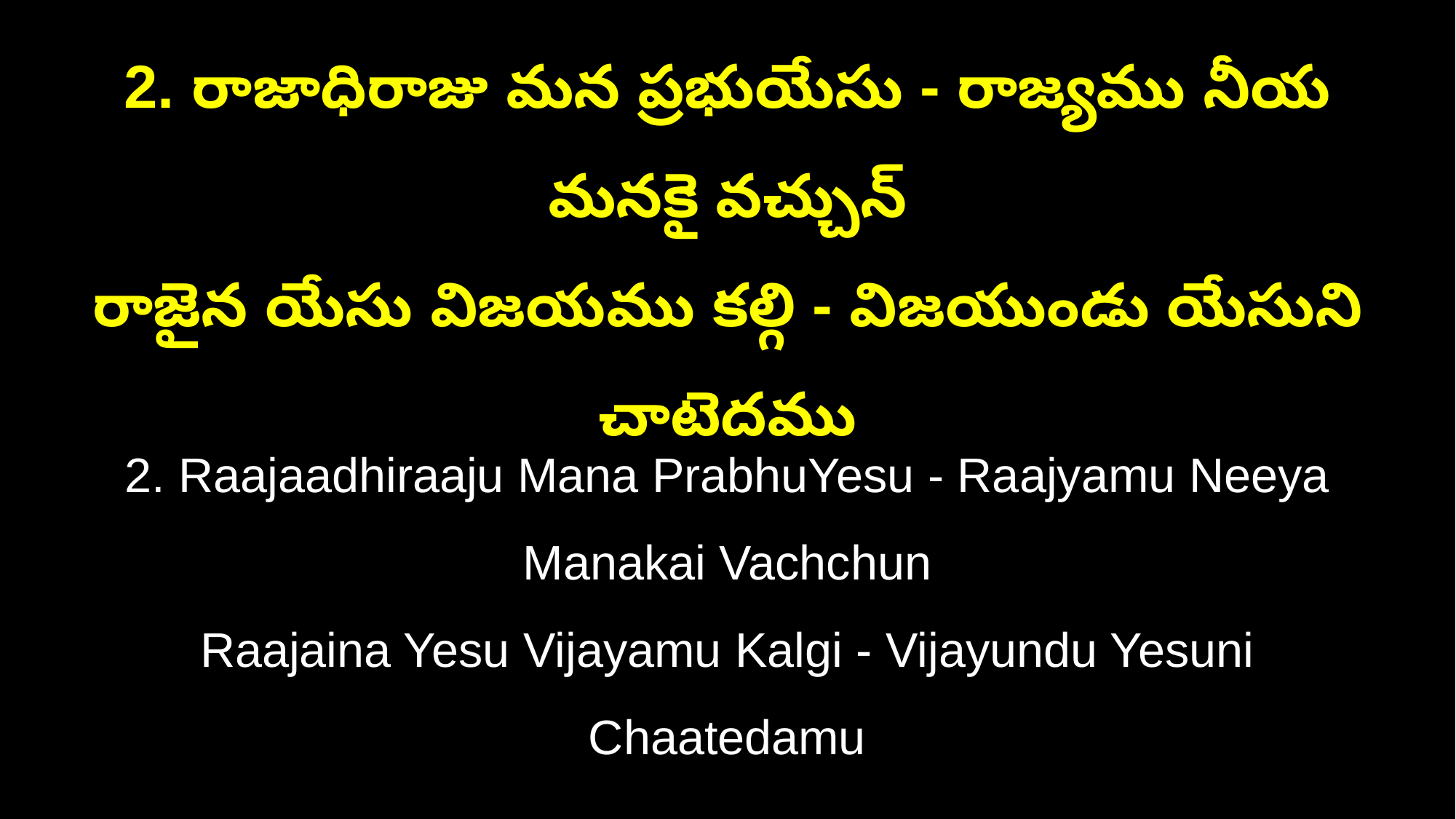

2. రాజాధిరాజు మన ప్రభుయేసు - రాజ్యము నీయ మనకై వచ్చున్
రాజైన యేసు విజయము కల్గి - విజయుండు యేసుని చాటెదము
2. Raajaadhiraaju Mana PrabhuYesu - Raajyamu Neeya Manakai Vachchun
Raajaina Yesu Vijayamu Kalgi - Vijayundu Yesuni Chaatedamu